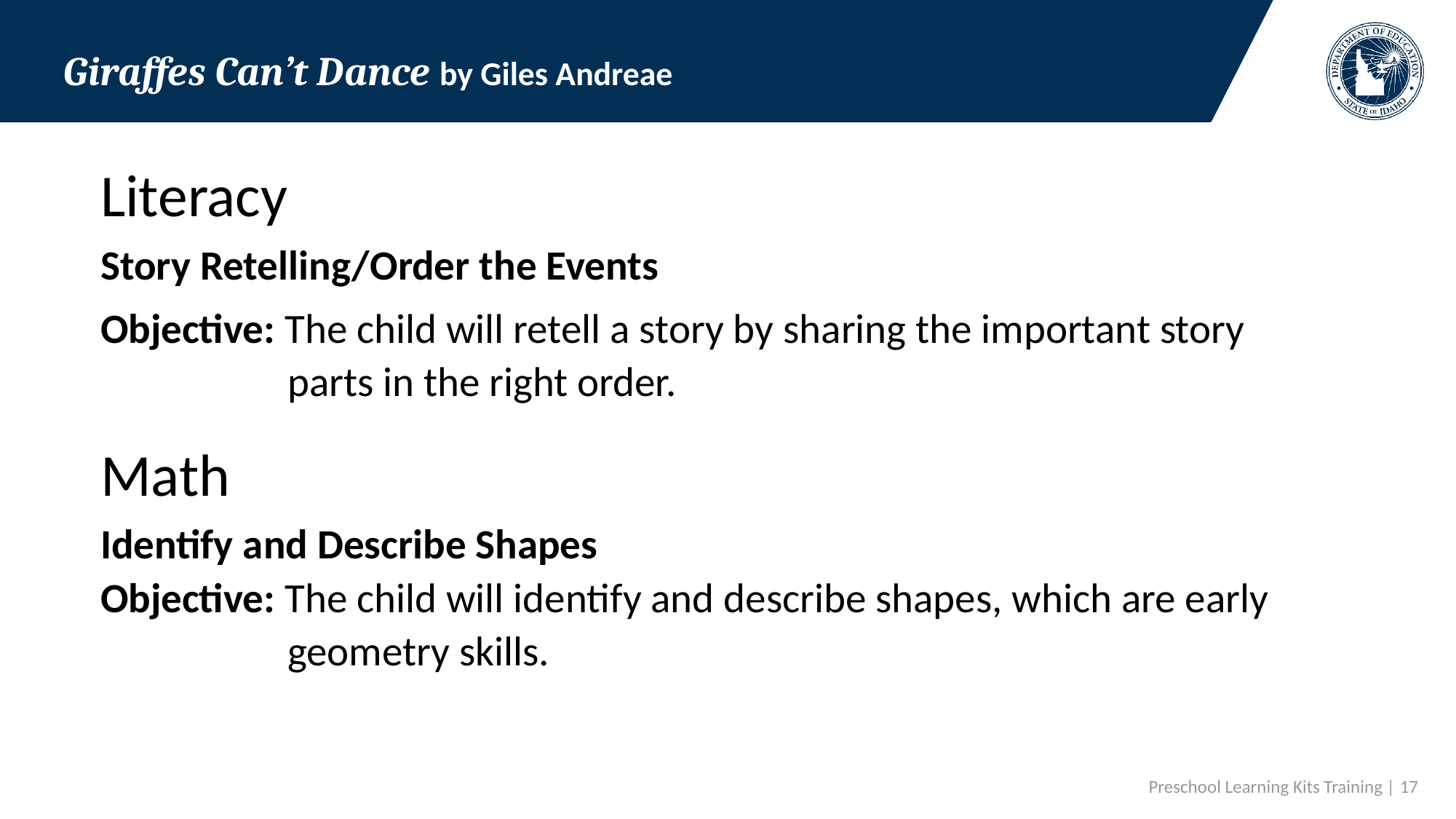

# Giraffes Can’t Dance by Giles Andreae
Literacy
Story Retelling/Order the Events
Objective: The child will retell a story by sharing the important story parts in the right order.
Math
Identify and Describe Shapes
Objective: The child will identify and describe shapes, which are early geometry skills.

 Preschool Learning Kits Training | 17